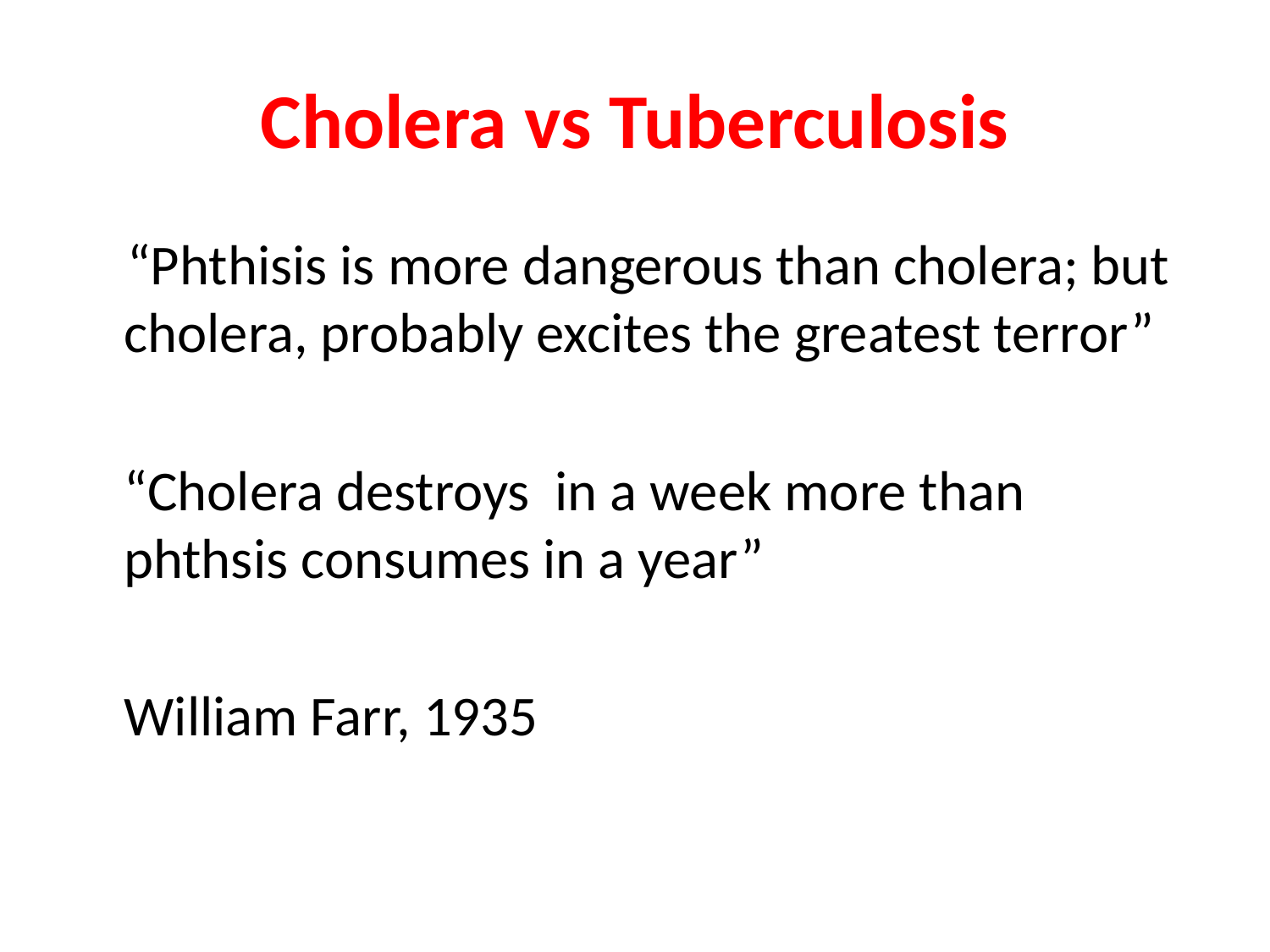

# Cholera vs Tuberculosis
    “Phthisis is more dangerous than cholera; but cholera, probably excites the greatest terror”

	“Cholera destroys  in a week more than phthsis consumes in a year”

	William Farr, 1935